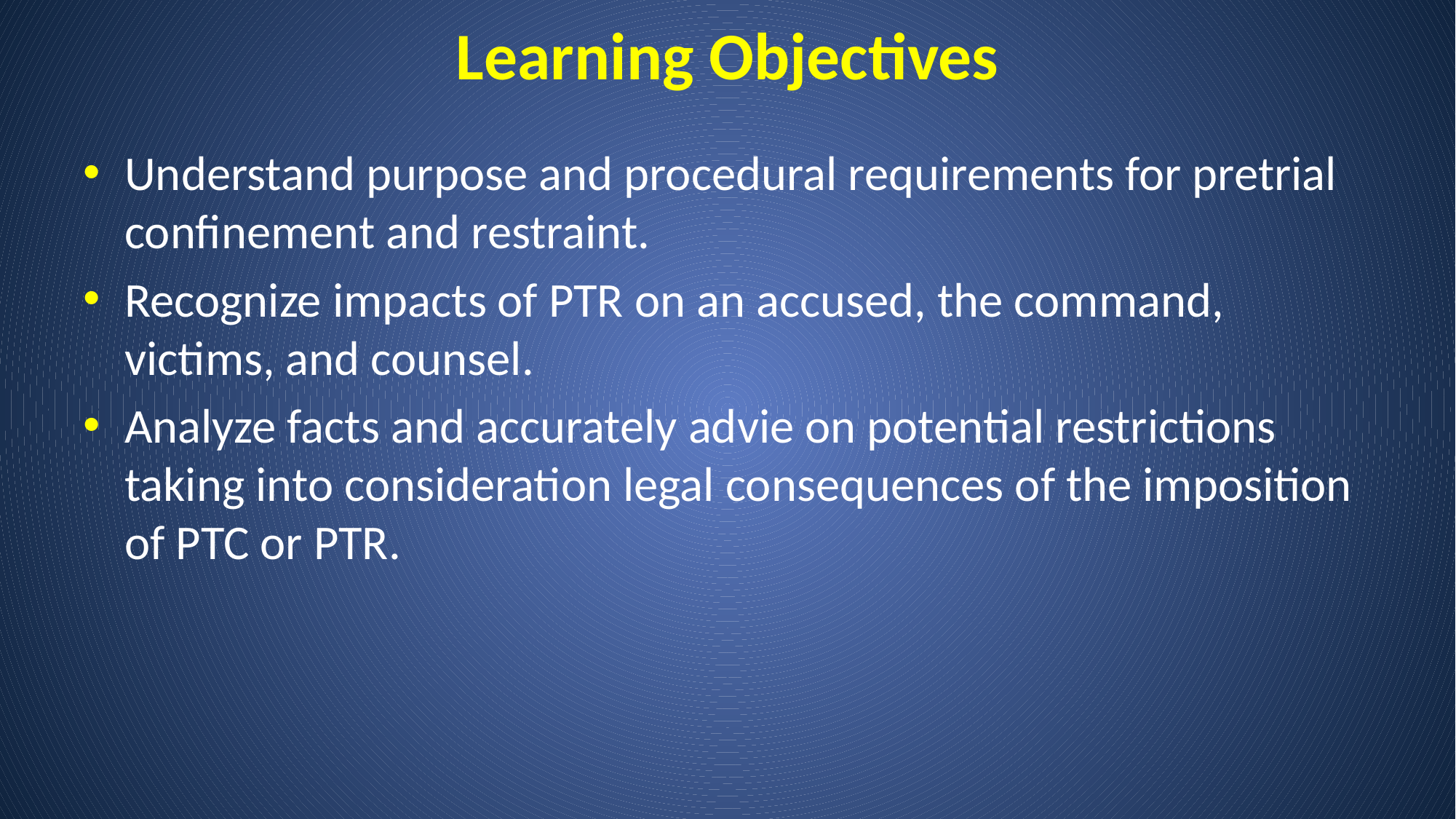

# Learning Objectives
Understand purpose and procedural requirements for pretrial confinement and restraint.
Recognize impacts of PTR on an accused, the command, victims, and counsel.
Analyze facts and accurately advie on potential restrictions taking into consideration legal consequences of the imposition of PTC or PTR.